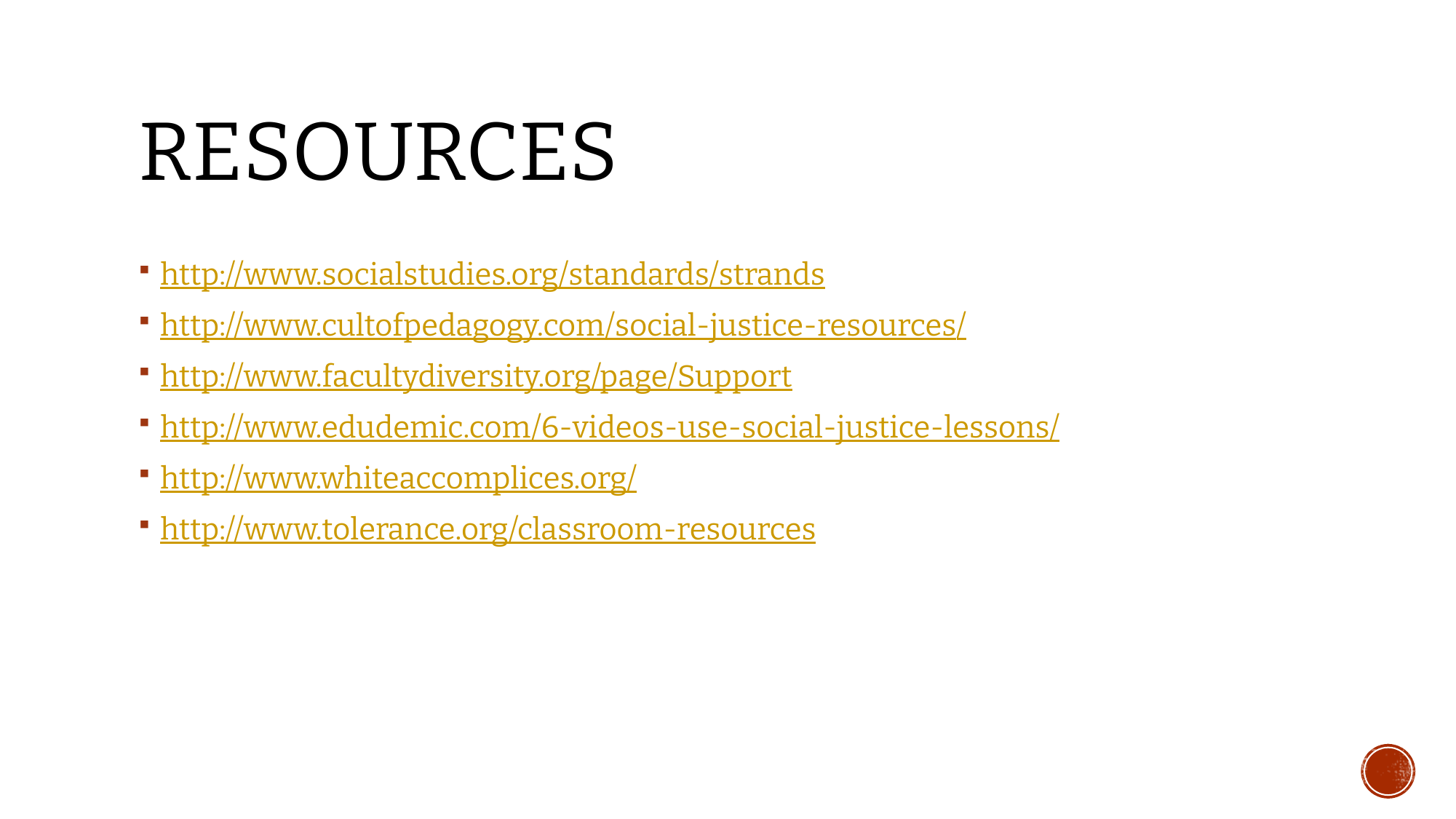

# Resources
http://www.socialstudies.org/standards/strands
http://www.cultofpedagogy.com/social-justice-resources/
http://www.facultydiversity.org/page/Support
http://www.edudemic.com/6-videos-use-social-justice-lessons/
http://www.whiteaccomplices.org/
http://www.tolerance.org/classroom-resources